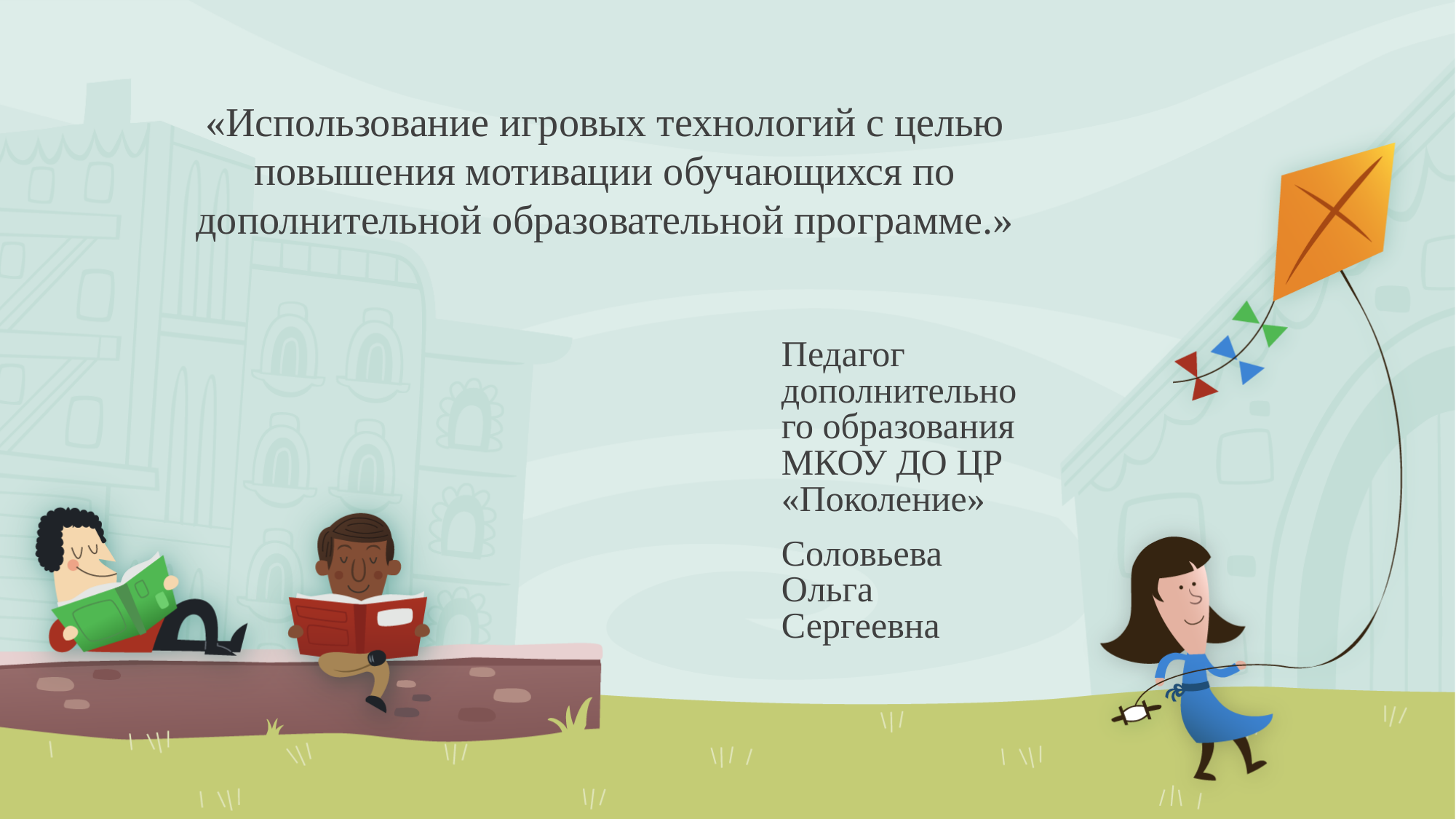

# «Использование игровых технологий с целью повышения мотивации обучающихся по дополнительной образовательной программе.»
Педагог дополнительного образования МКОУ ДО ЦР «Поколение»
Соловьева Ольга Сергеевна